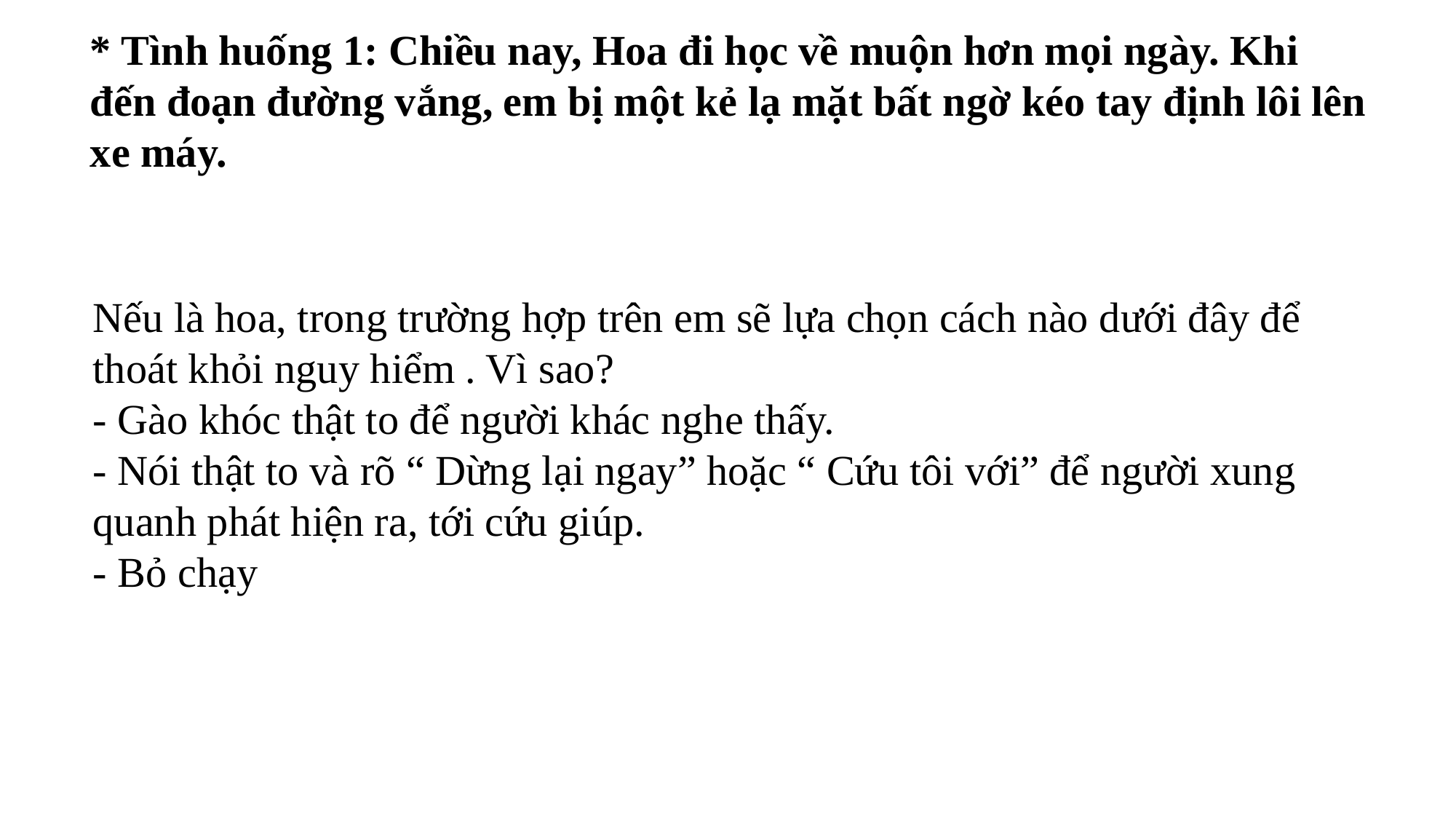

* Tình huống 1: Chiều nay, Hoa đi học về muộn hơn mọi ngày. Khi đến đoạn đường vắng, em bị một kẻ lạ mặt bất ngờ kéo tay định lôi lên xe máy.
Nếu là hoa, trong trường hợp trên em sẽ lựa chọn cách nào dưới đây để thoát khỏi nguy hiểm . Vì sao?
- Gào khóc thật to để người khác nghe thấy.
- Nói thật to và rõ “ Dừng lại ngay” hoặc “ Cứu tôi với” để người xung quanh phát hiện ra, tới cứu giúp.
- Bỏ chạy